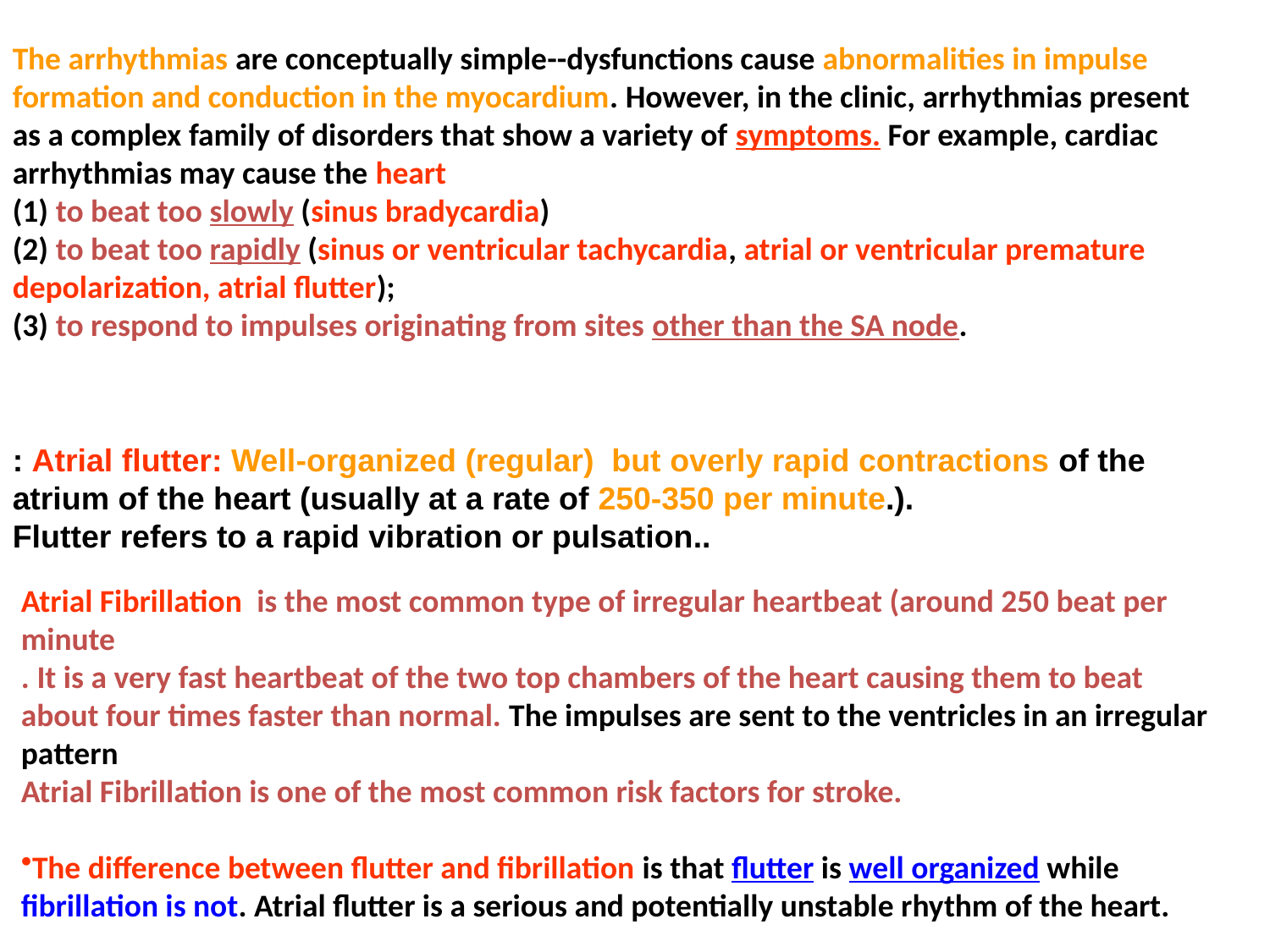

The arrhythmias are conceptually simple--dysfunctions cause abnormalities in impulse formation and conduction in the myocardium. However, in the clinic, arrhythmias present as a complex family of disorders that show a variety of symptoms. For example, cardiac arrhythmias may cause the heart
(1) to beat too slowly (sinus bradycardia)
(2) to beat too rapidly (sinus or ventricular tachycardia, atrial or ventricular premature depolarization, atrial flutter);
(3) to respond to impulses originating from sites other than the SA node.
: Atrial flutter: Well-organized (regular)  but overly rapid contractions of the atrium of the heart (usually at a rate of 250-350 per minute.).
Flutter refers to a rapid vibration or pulsation..
Atrial Fibrillation  is the most common type of irregular heartbeat (around 250 beat per minute
. It is a very fast heartbeat of the two top chambers of the heart causing them to beat about four times faster than normal. The impulses are sent to the ventricles in an irregular pattern
Atrial Fibrillation is one of the most common risk factors for stroke.

The difference between flutter and fibrillation is that flutter is well organized while fibrillation is not. Atrial flutter is a serious and potentially unstable rhythm of the heart.